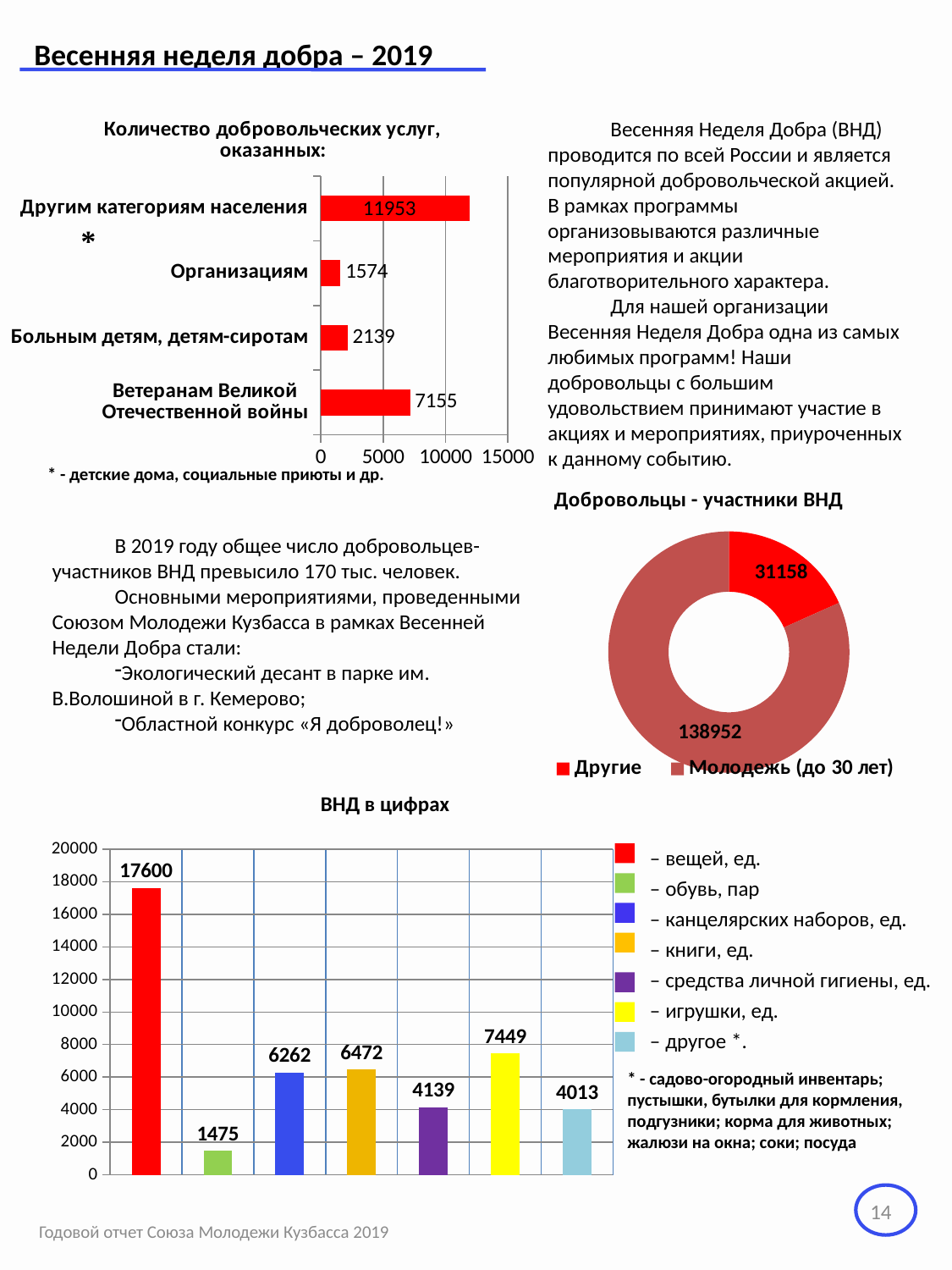

Весенняя неделя добра – 2019

### Chart:

| Category |  |
|---|---|
| Ветеранам Великой Отечественной войны | 7155.0 |
| Больным детям, детям-сиротам | 2139.0 |
| Организациям | 1574.0 |
| Другим категориям населения | 11953.0 |
Весенняя Неделя Добра (ВНД) проводится по всей России и является популярной добровольческой акцией. В рамках программы организовываются различные мероприятия и акции благотворительного характера.
Для нашей организации Весенняя Неделя Добра одна из самых любимых программ! Наши добровольцы с большим удовольствием принимают участие в акциях и мероприятиях, приуроченных к данному событию.
* - детские дома, социальные приюты и др.

### Chart: Добровольцы - участники ВНД

| Category |  |
|---|---|
| Другие | 31158.0 |
| Молодежь (до 30 лет) | 138952.0 |
В 2019 году общее число добровольцев-участников ВНД превысило 170 тыс. человек.
Основными мероприятиями, проведенными Союзом Молодежи Кузбасса в рамках Весенней Недели Добра стали:
Экологический десант в парке им. В.Волошиной в г. Кемерово;
Областной конкурс «Я доброволец!»

ВНД в цифрах

### Chart

| Category |  |
|---|---|
| вещей,  ед.  | 17600.0 |
| обувь, пар | 1475.0 |
| канцелярских наборов, ед. | 6262.0 |
| книг, ед. | 6472.0 |
| средства личной гигиены, ед. | 4139.0 |
| игрушек, ед. | 7449.0 |
| другое | 4013.0 |
  – вещей, ед.
  – обувь, пар
  – канцелярских наборов, ед.
  – книги, ед.
  – средства личной гигиены, ед.
  – игрушки, ед.
  – другое *.

* - садово-огородный инвентарь; пустышки, бутылки для кормления, подгузники; корма для животных; жалюзи на окна; соки; посуда
14

Годовой отчет Союза Молодежи Кузбасса 2019